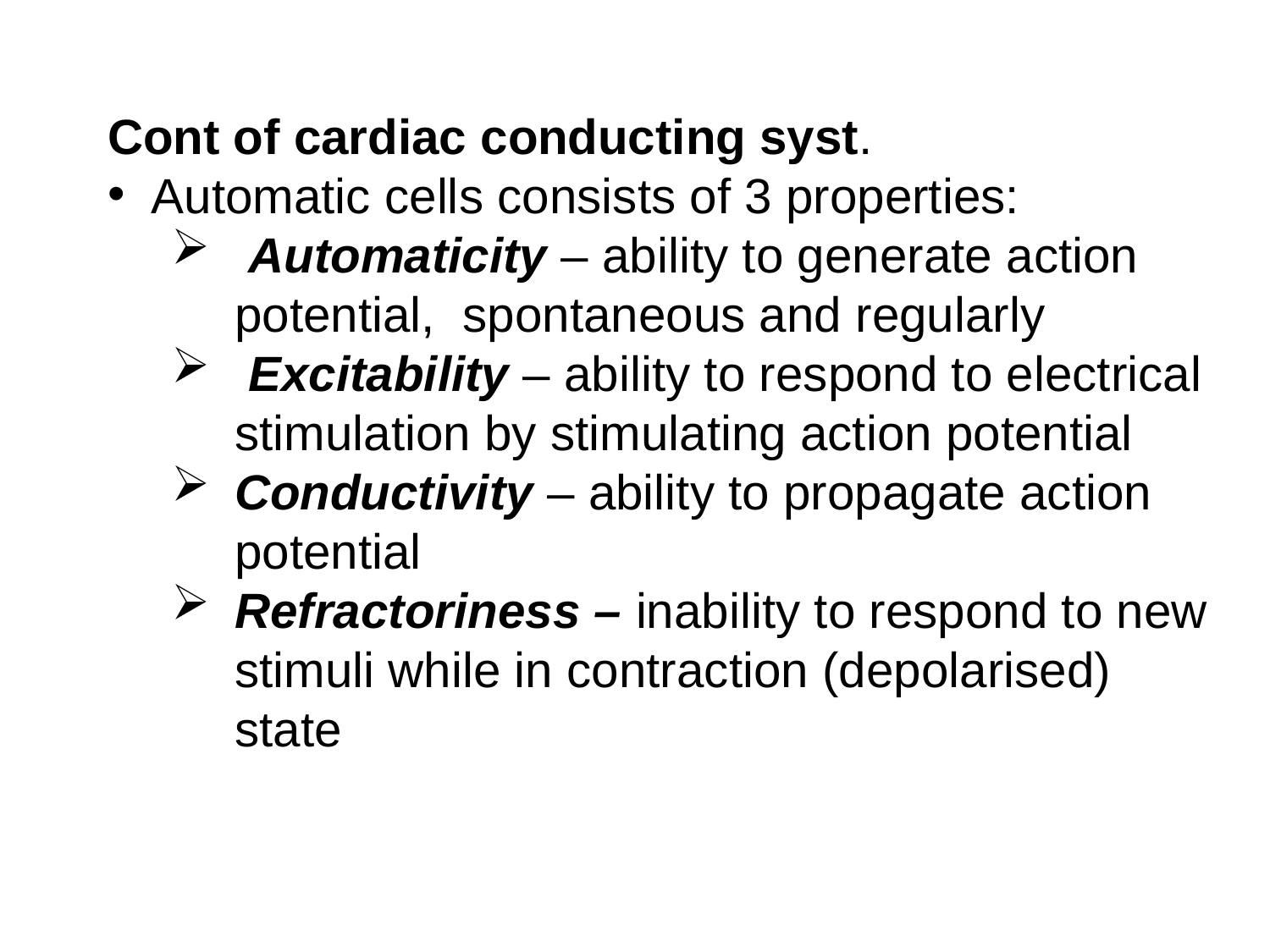

Cont of cardiac conducting syst.
 Automatic cells consists of 3 properties:
 Automaticity – ability to generate action potential,  spontaneous and regularly
 Excitability – ability to respond to electrical stimulation by stimulating action potential
Conductivity – ability to propagate action potential
Refractoriness – inability to respond to new stimuli while in contraction (depolarised) state